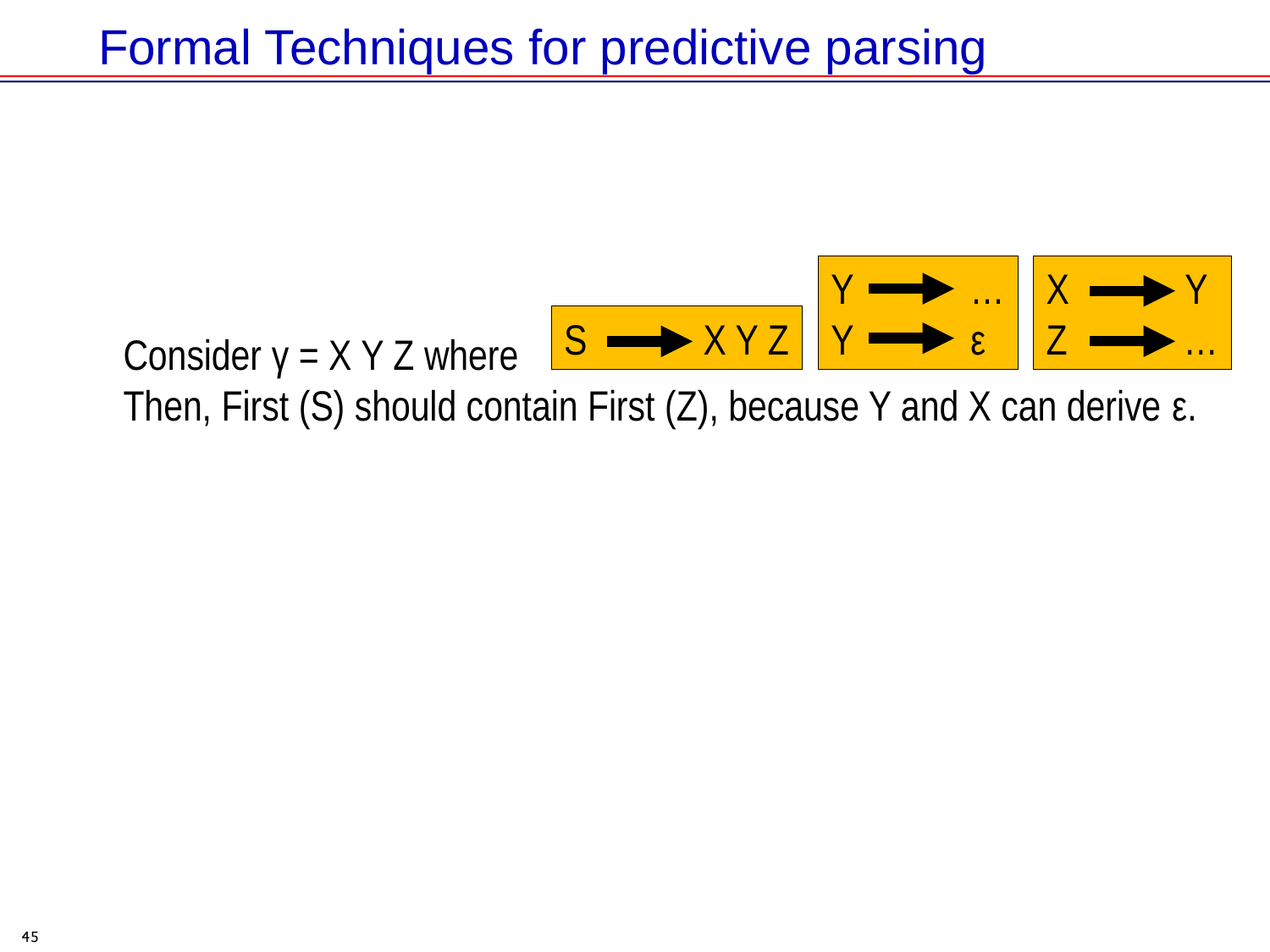

# Formal Techniques for predictive parsing
Y            …
Y            ε
X            Y
Z            …
S            X Y Z
Consider γ = X Y Z where
Then, First (S) should contain First (Z), because Y and X can derive ε.
45